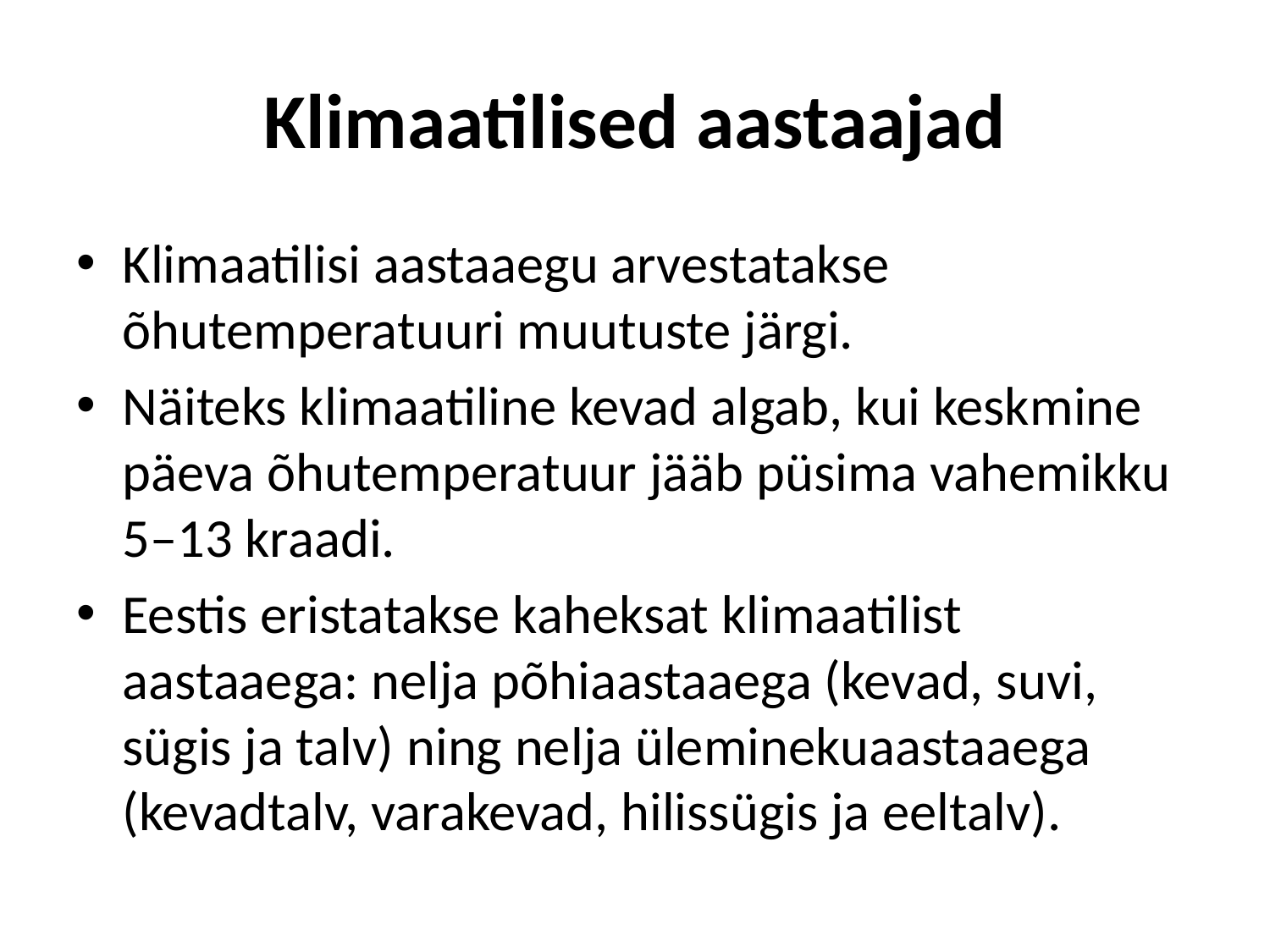

# Klimaatilised aastaajad
Klimaatilisi aastaaegu arvestatakse õhutemperatuuri muutuste järgi.
Näiteks klimaatiline kevad algab, kui keskmine päeva õhutemperatuur jääb püsima vahemikku 5–13 kraadi.
Eestis eristatakse kaheksat klimaatilist aastaaega: nelja põhiaastaaega (kevad, suvi, sügis ja talv) ning nelja üleminekuaastaaega (kevadtalv, varakevad, hilissügis ja eeltalv).